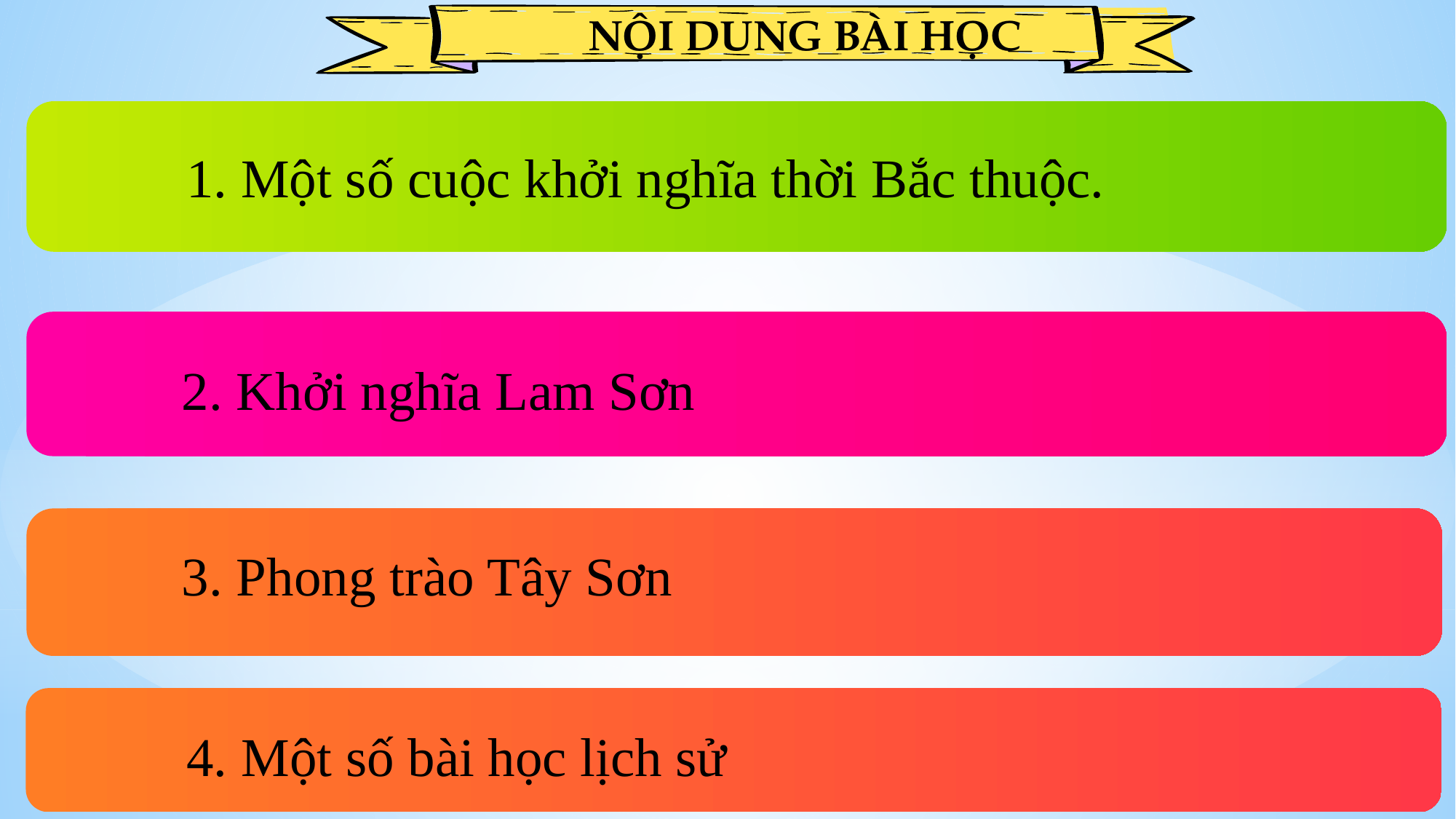

NỘI DUNG BÀI HỌC

1. Một số cuộc khởi nghĩa thời Bắc thuộc.

2. Khởi nghĩa Lam Sơn

3. Phong trào Tây Sơn

4. Một số bài học lịch sử
GV TRẦN THỦY
2/19/2024